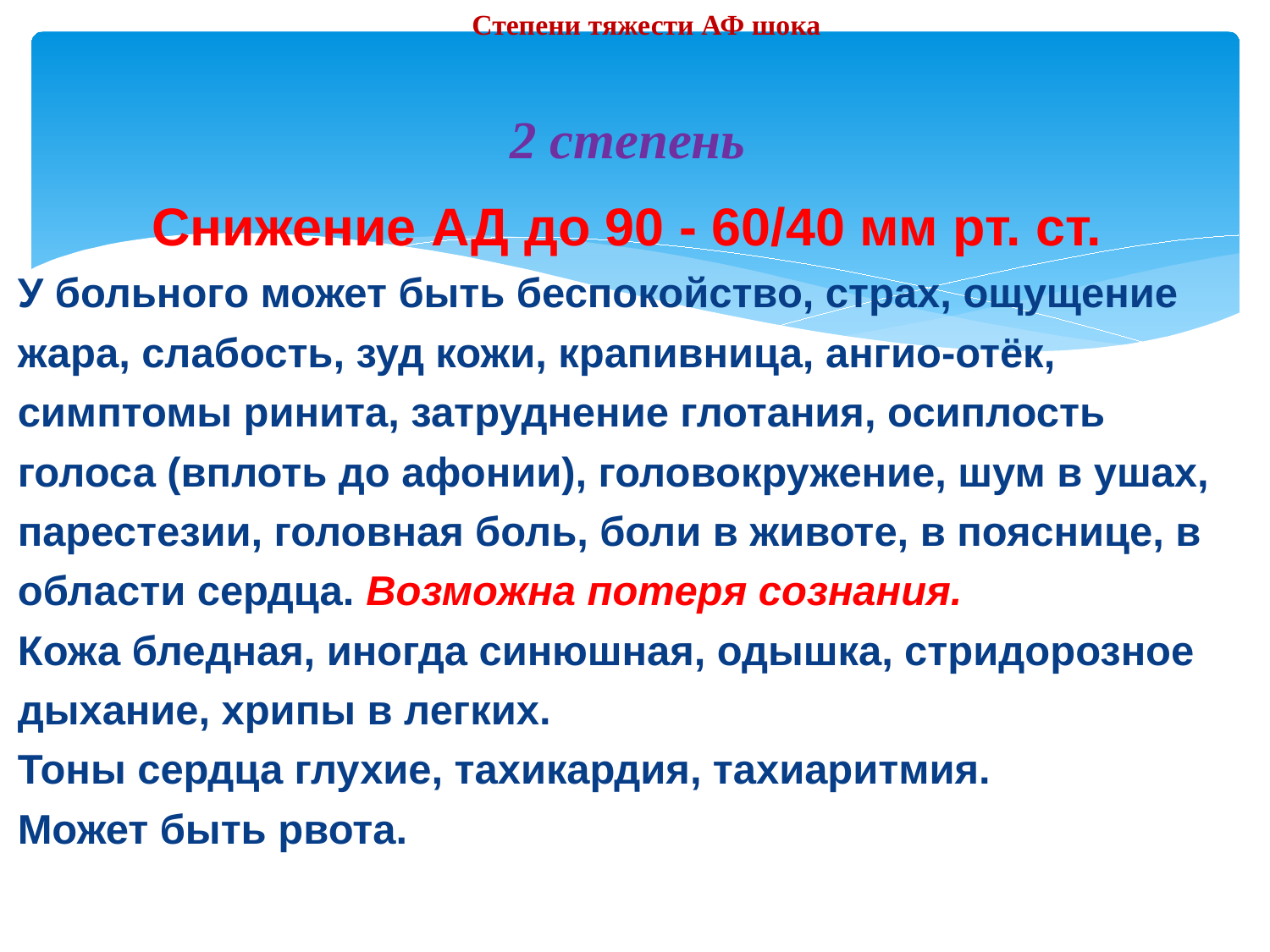

# Степени тяжести АФ шока
2 степень
Снижение АД до 90 - 60/40 мм рт. ст.
У больного может быть беспокойство, страх, ощущение жара, слабость, зуд кожи, крапивница, ангио-отёк, симптомы ринита, затруднение глотания, осиплость голоса (вплоть до афонии), головокружение, шум в ушах, парестезии, головная боль, боли в животе, в пояснице, в области сердца. Возможна потеря сознания.
Кожа бледная, иногда синюшная, одышка, стридорозное дыхание, хрипы в легких.
Тоны сердца глухие, тахикардия, тахиаритмия.
Может быть рвота.